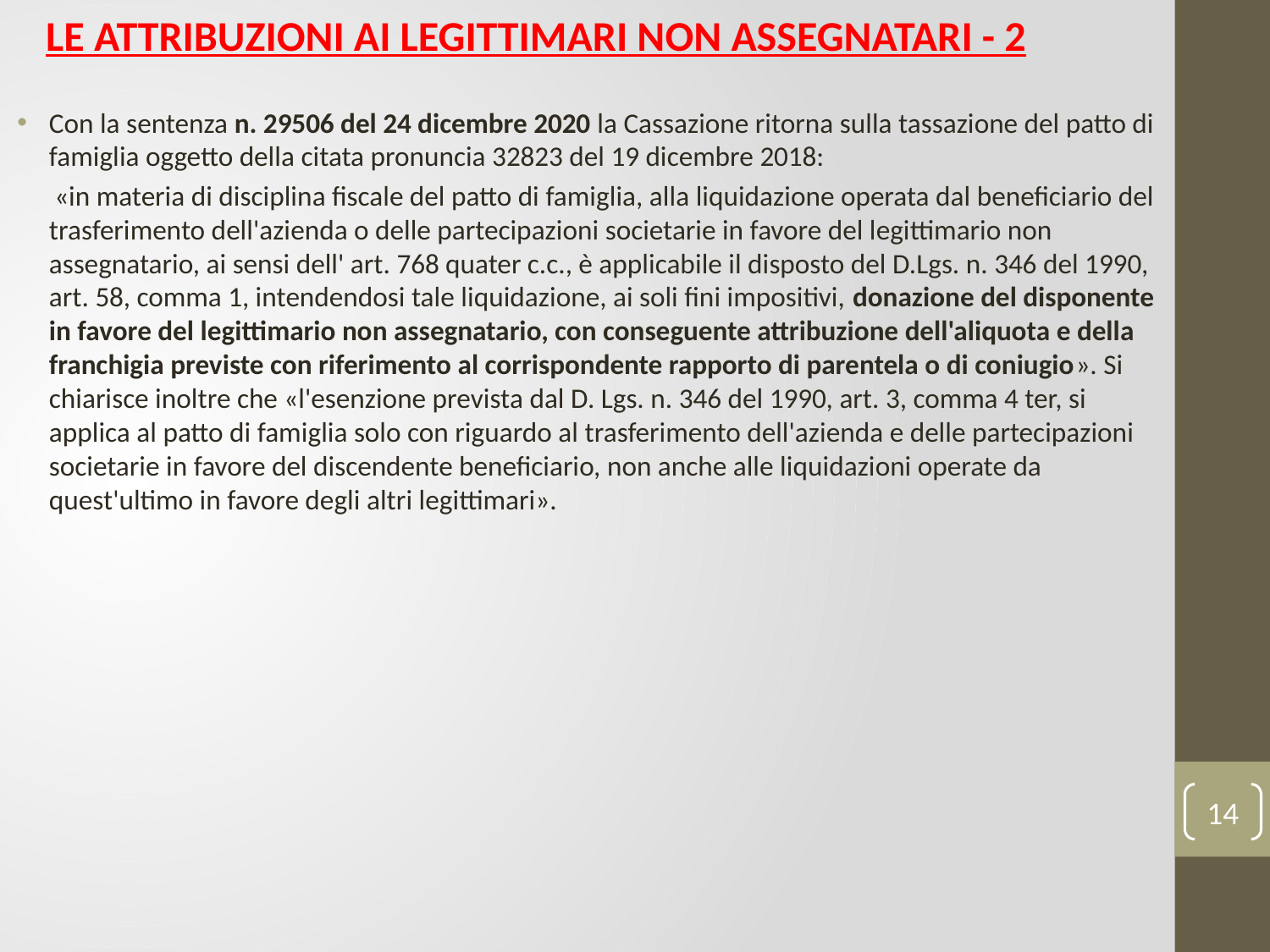

LE ATTRIBUZIONI AI LEGITTIMARI NON ASSEGNATARI - 2

Con la sentenza n. 29506 del 24 dicembre 2020 la Cassazione ritorna sulla tassazione del patto di famiglia oggetto della citata pronuncia 32823 del 19 dicembre 2018:
«in materia di disciplina fiscale del patto di famiglia, alla liquidazione operata dal beneficiario del trasferimento dell'azienda o delle partecipazioni societarie in favore del legittimario non assegnatario, ai sensi dell' art. 768 quater c.c., è applicabile il disposto del D.Lgs. n. 346 del 1990, art. 58, comma 1, intendendosi tale liquidazione, ai soli fini impositivi, donazione del disponente in favore del legittimario non assegnatario, con conseguente attribuzione dell'aliquota e della franchigia previste con riferimento al corrispondente rapporto di parentela o di coniugio». Si chiarisce inoltre che «l'esenzione prevista dal D. Lgs. n. 346 del 1990, art. 3, comma 4 ter, si applica al patto di famiglia solo con riguardo al trasferimento dell'azienda e delle partecipazioni societarie in favore del discendente beneficiario, non anche alle liquidazioni operate da quest'ultimo in favore degli altri legittimari».
14